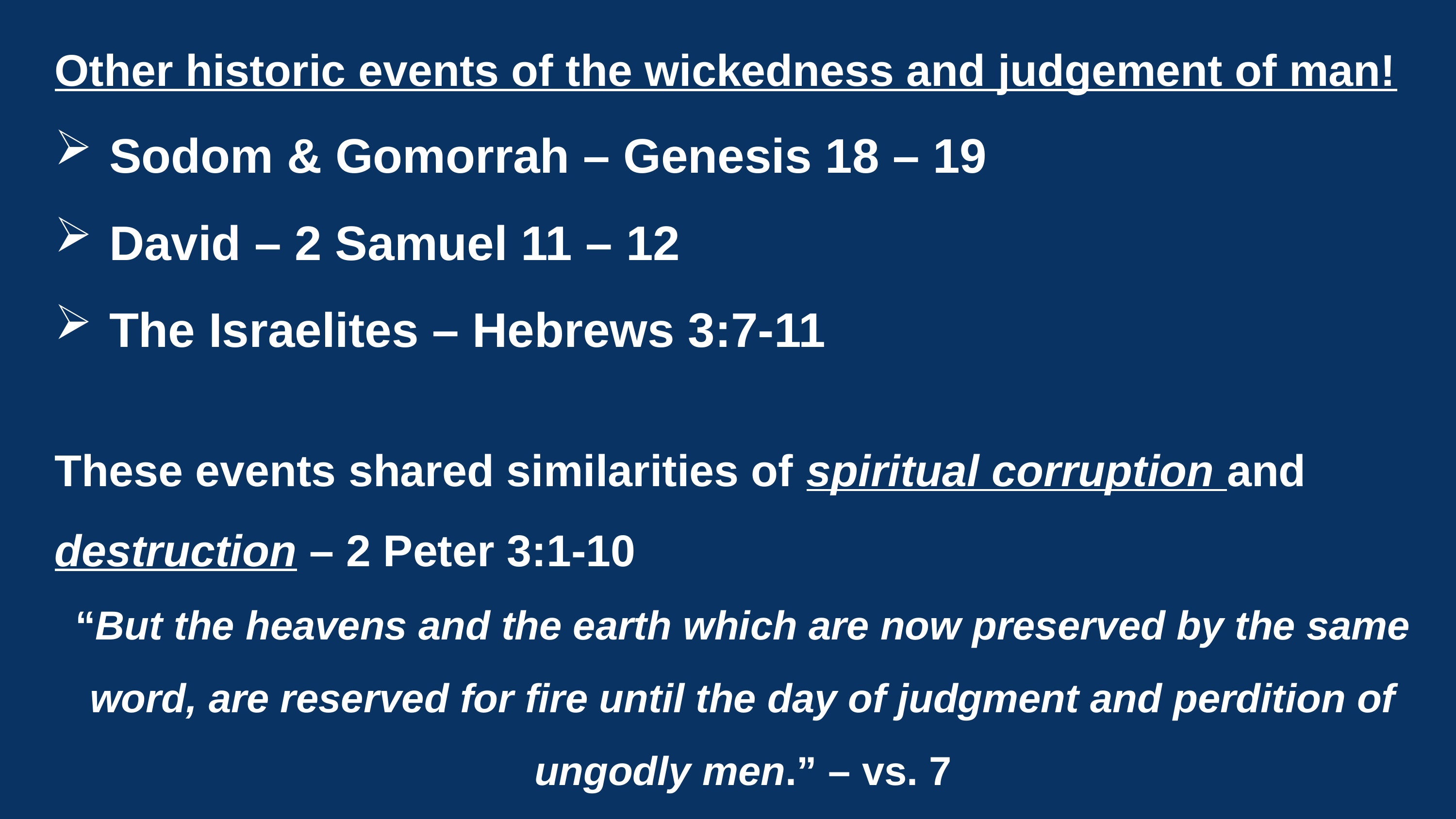

Other historic events of the wickedness and judgement of man!
Sodom & Gomorrah – Genesis 18 – 19
David – 2 Samuel 11 – 12
The Israelites – Hebrews 3:7-11

These events shared similarities of spiritual corruption and destruction – 2 Peter 3:1-10
“But the heavens and the earth which are now preserved by the same word, are reserved for fire until the day of judgment and perdition of ungodly men.” – vs. 7